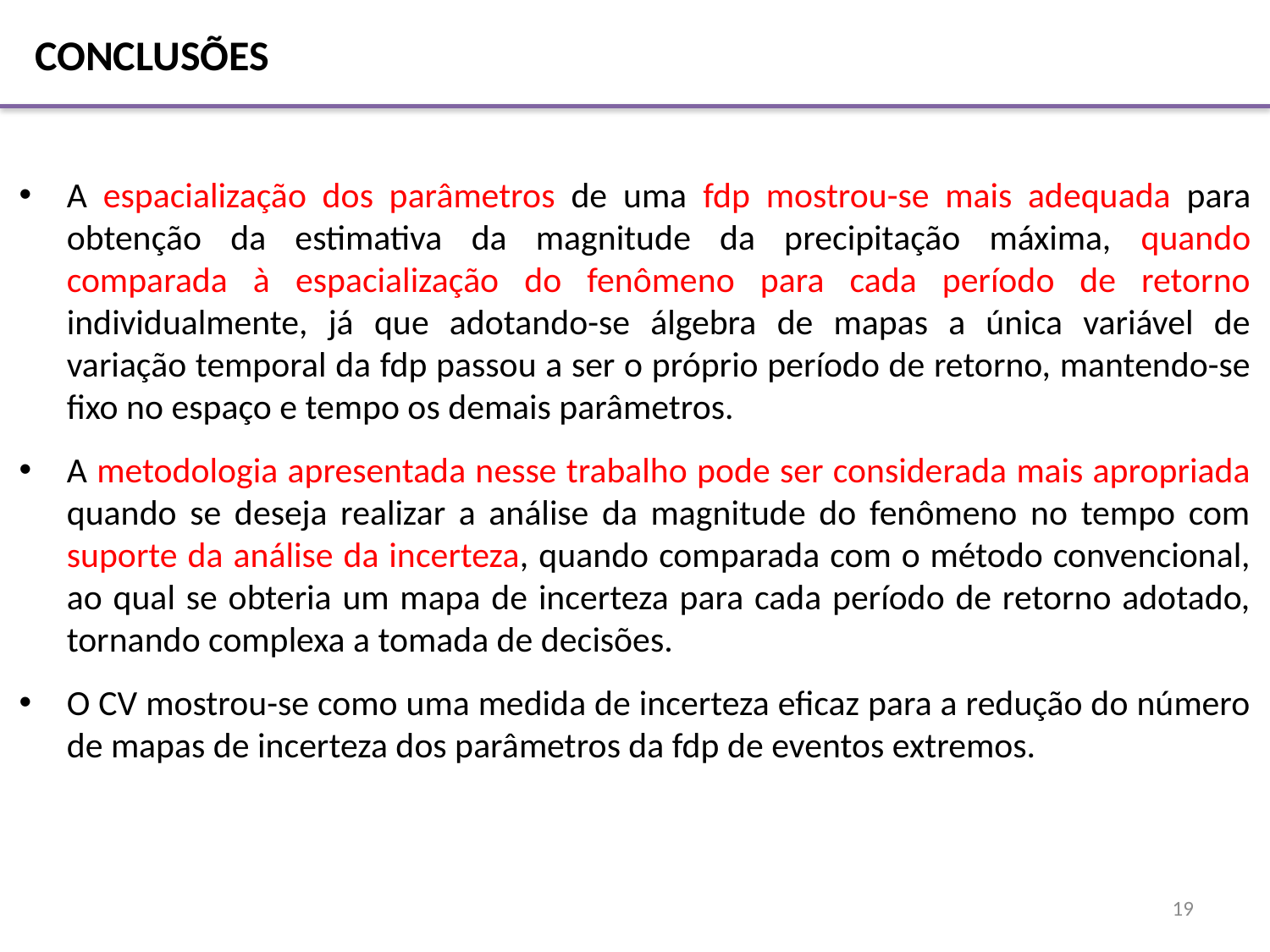

CONCLUSÕES
A espacialização dos parâmetros de uma fdp mostrou-se mais adequada para obtenção da estimativa da magnitude da precipitação máxima, quando comparada à espacialização do fenômeno para cada período de retorno individualmente, já que adotando-se álgebra de mapas a única variável de variação temporal da fdp passou a ser o próprio período de retorno, mantendo-se fixo no espaço e tempo os demais parâmetros.
A metodologia apresentada nesse trabalho pode ser considerada mais apropriada quando se deseja realizar a análise da magnitude do fenômeno no tempo com suporte da análise da incerteza, quando comparada com o método convencional, ao qual se obteria um mapa de incerteza para cada período de retorno adotado, tornando complexa a tomada de decisões.
O CV mostrou-se como uma medida de incerteza eficaz para a redução do número de mapas de incerteza dos parâmetros da fdp de eventos extremos.

19